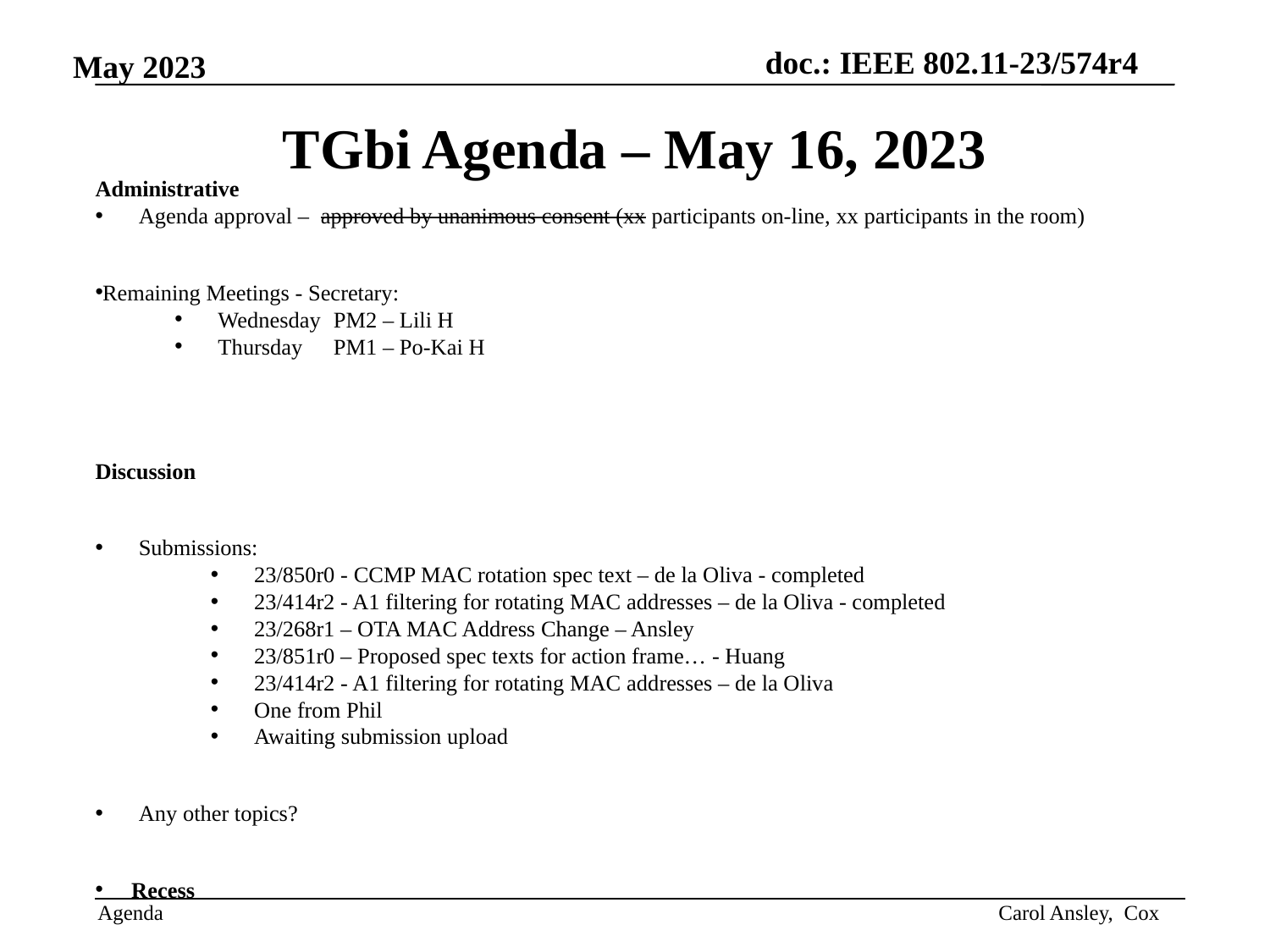

# TGbi Agenda – May 16, 2023
Administrative
Agenda approval –  approved by unanimous consent (xx participants on-line, xx participants in the room)

Remaining Meetings - Secretary:
Wednesday 	PM2 – Lili H
Thursday 		PM1 – Po-Kai H

Discussion

Submissions:
23/850r0 - CCMP MAC rotation spec text – de la Oliva - completed
23/414r2 - A1 filtering for rotating MAC addresses – de la Oliva - completed
23/268r1 – OTA MAC Address Change – Ansley
23/851r0 – Proposed spec texts for action frame… - Huang
23/414r2 - A1 filtering for rotating MAC addresses – de la Oliva
One from Phil
Awaiting submission upload

Any other topics?

Recess